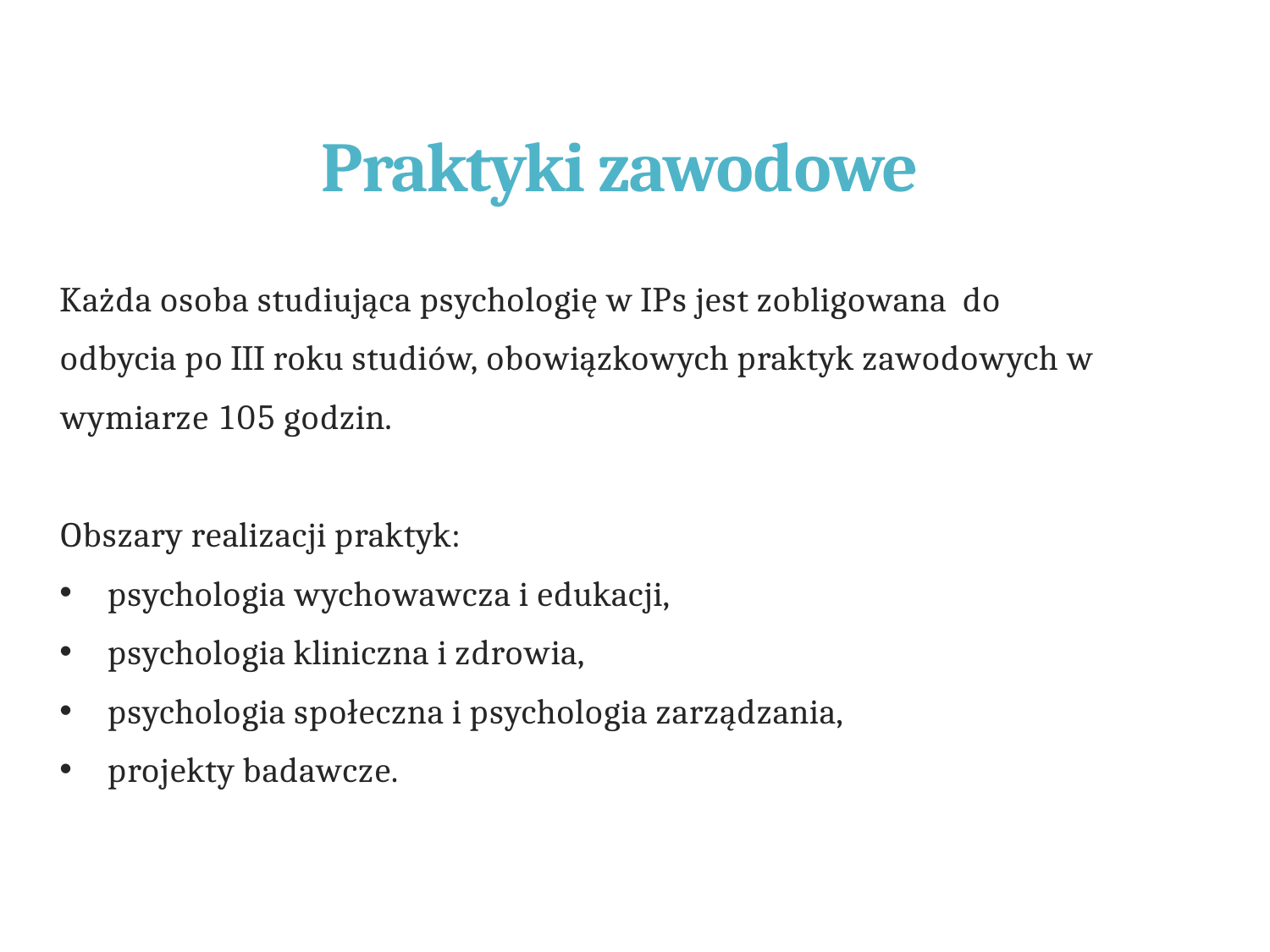

# Praktyki zawodowe
Każda osoba studiująca psychologię w IPs jest zobligowana  do
odbycia po III roku studiów, obowiązkowych praktyk zawodowych w
wymiarze 105 godzin.

Obszary realizacji praktyk:
psychologia wychowawcza i edukacji,
psychologia kliniczna i zdrowia,
psychologia społeczna i psychologia zarządzania,
projekty badawcze.